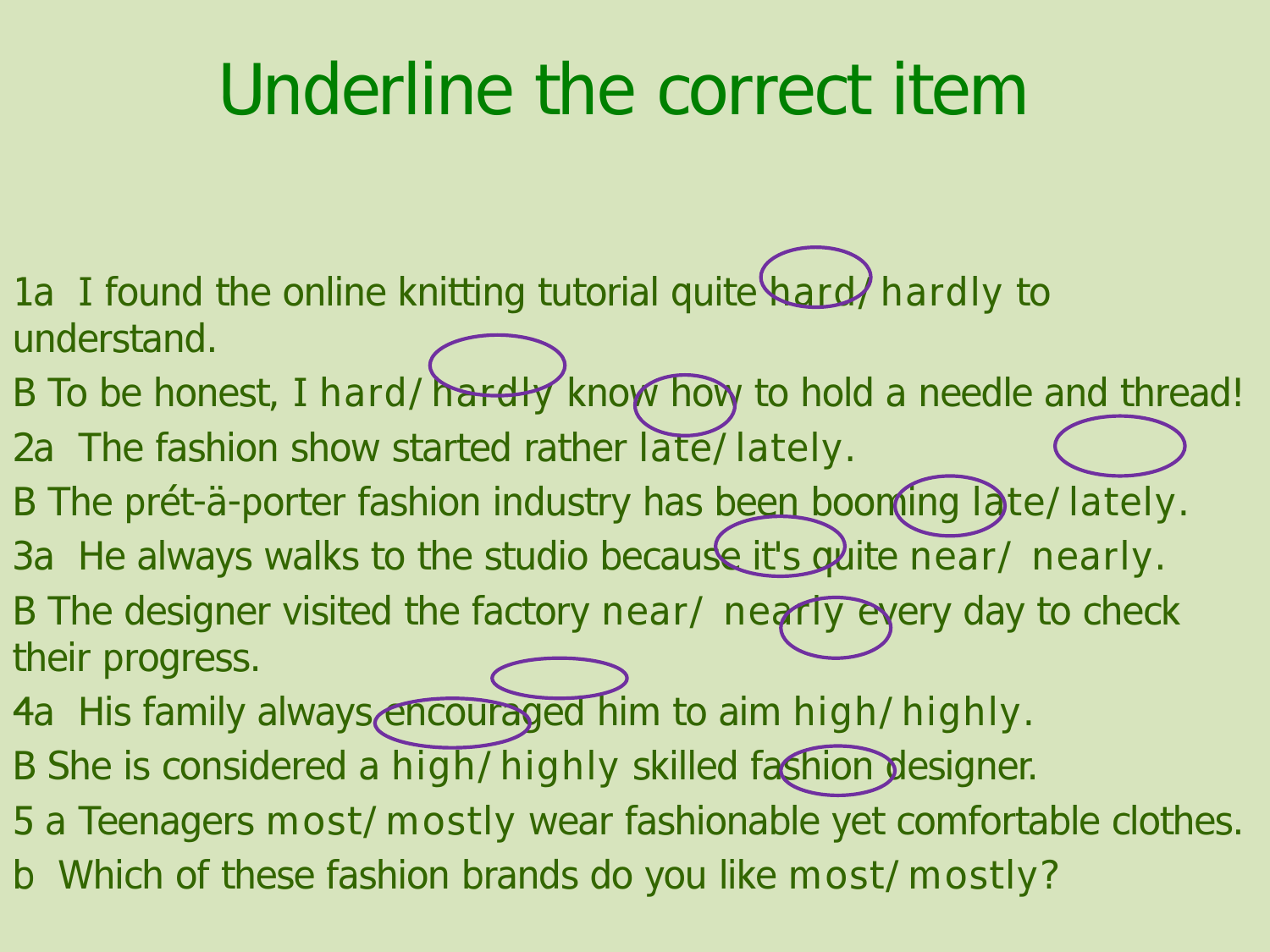

# Underline the correct item

1a  I found the online knitting tutorial quite hard/hardly to understand.
B To be honest, I hard/hardly know how to hold a needle and thread!
2a  The fashion show started rather late/lately.
B The prét-ä-porter fashion industry has been booming late/lately.
3a  He always walks to the studio because it's quite near/ nearly.
B The designer visited the factory near/ nearly every day to check their progress.
4a  His family always encouraged him to aim high/highly.
B She is considered a high/highly skilled fashion designer.
5 a Teenagers most/mostly wear fashionable yet comfortable clothes.
b  Which of these fashion brands do you like most/mostly?